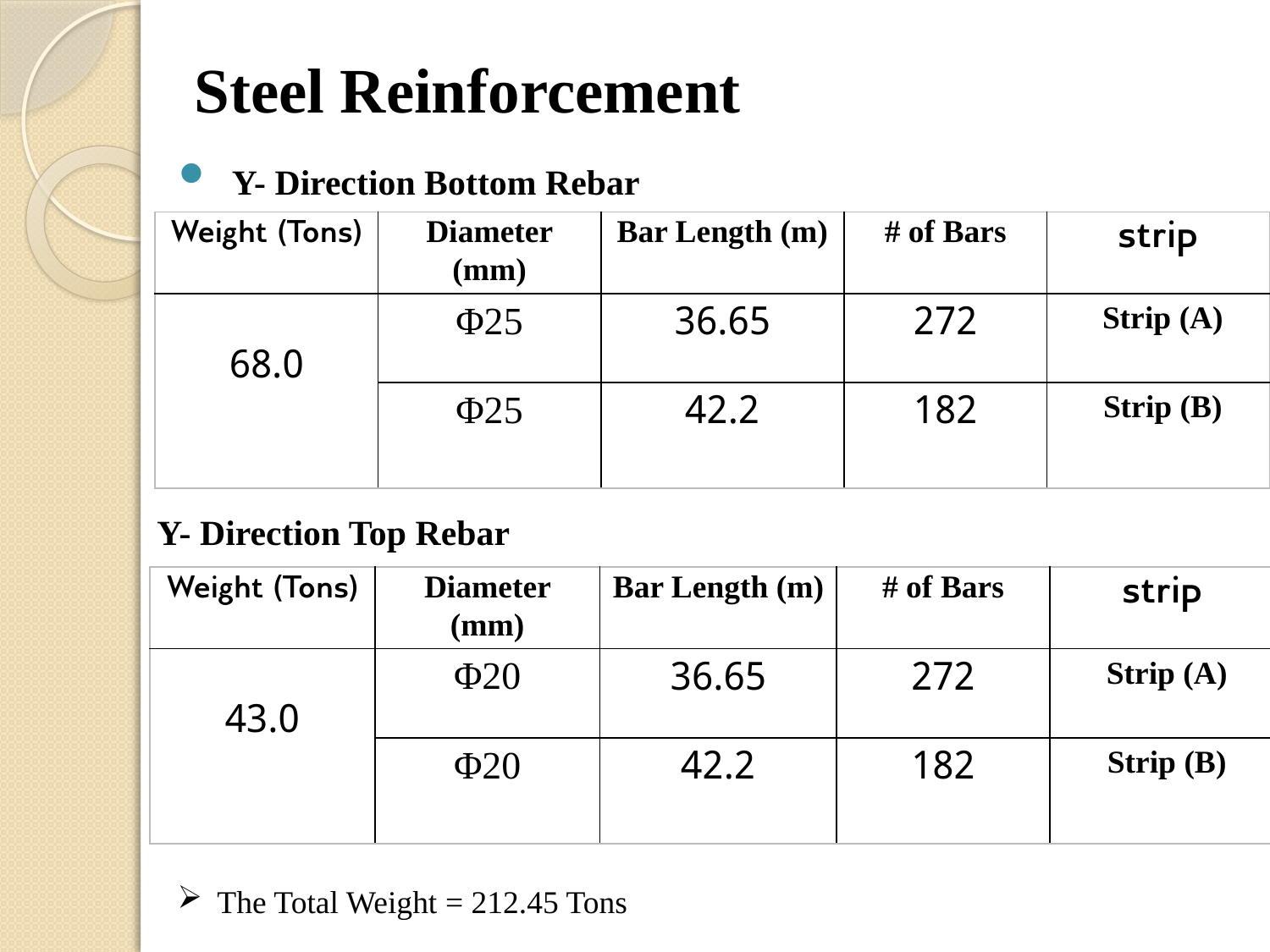

# Steel Reinforcement
 Y- Direction Bottom Rebar
| Weight (Tons) | Diameter (mm) | Bar Length (m) | # of Bars | strip |
| --- | --- | --- | --- | --- |
| 68.0 | Φ25 | 36.65 | 272 | Strip (A) |
|  | Φ25 | 42.2 | 182 | Strip (B) |
 Y- Direction Top Rebar
| Weight (Tons) | Diameter (mm) | Bar Length (m) | # of Bars | strip |
| --- | --- | --- | --- | --- |
| 43.0 | Φ20 | 36.65 | 272 | Strip (A) |
|  | Φ20 | 42.2 | 182 | Strip (B) |
The Total Weight = 212.45 Tons